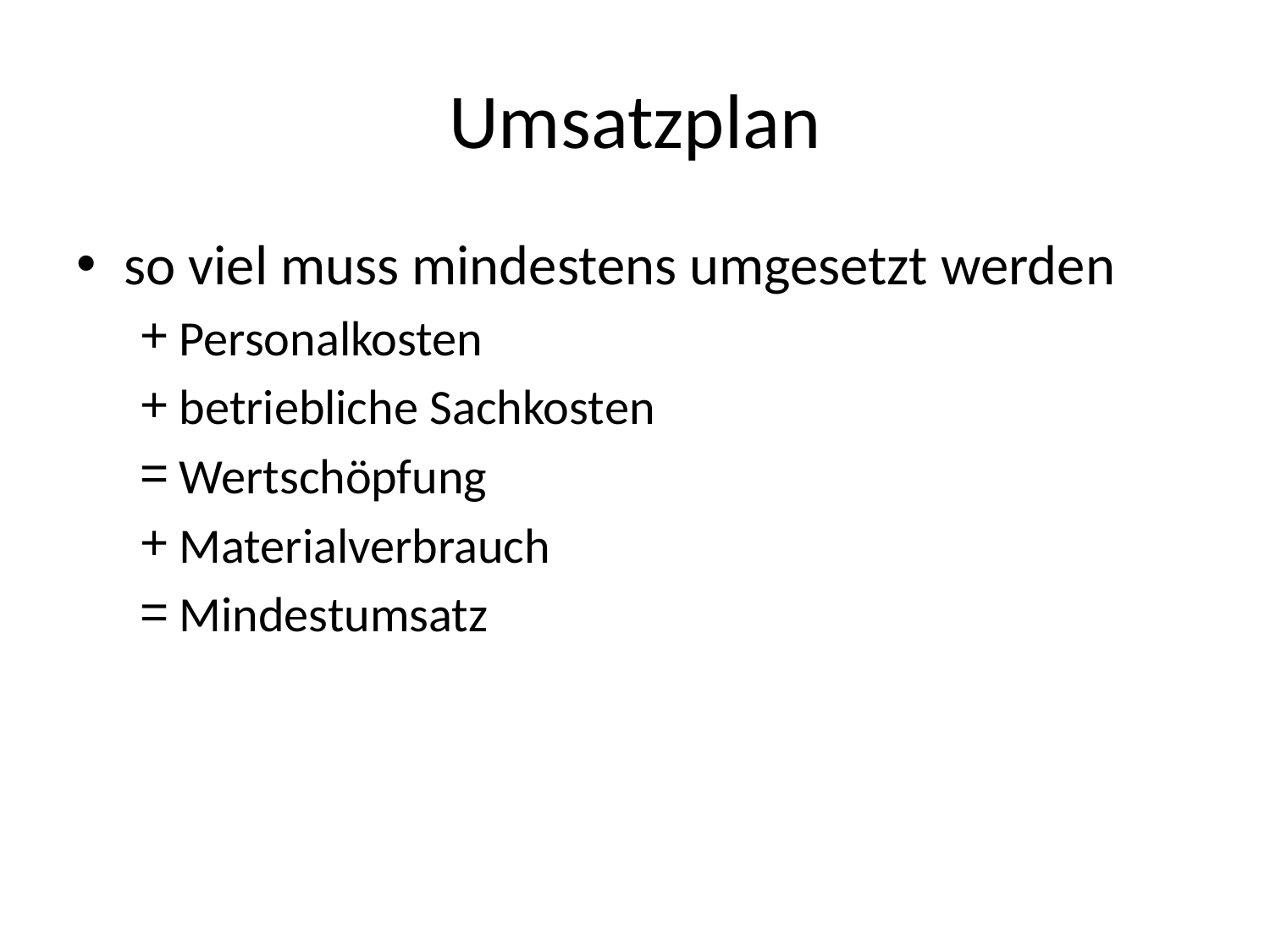

# Umsatzplan
so viel muss mindestens umgesetzt werden
Personalkosten
betriebliche Sachkosten
Wertschöpfung
Materialverbrauch
Mindestumsatz